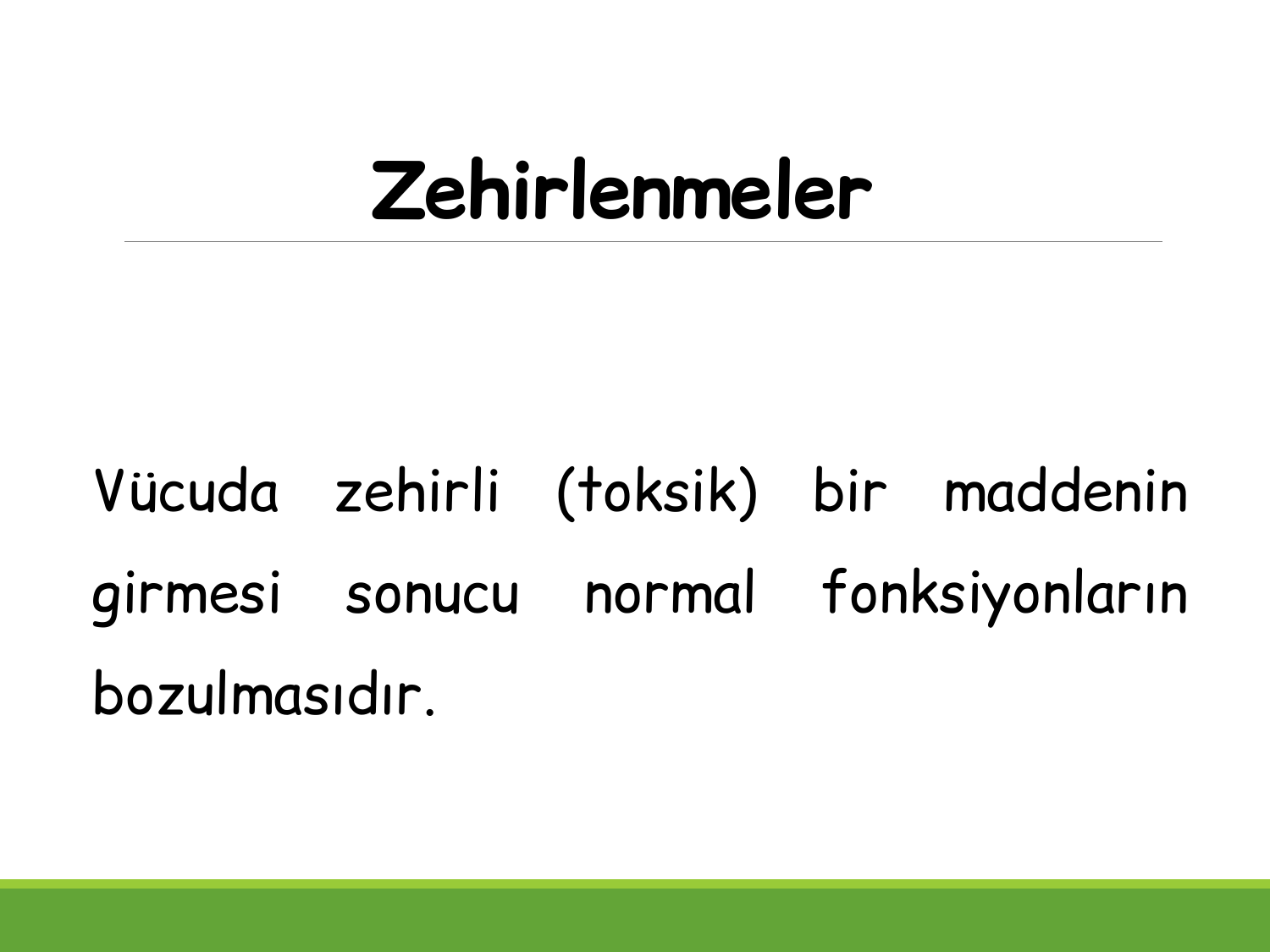

# Zehirlenmeler

Vücuda zehirli (toksik) bir maddenin girmesi sonucu normal fonksiyonların bozulmasıdır.